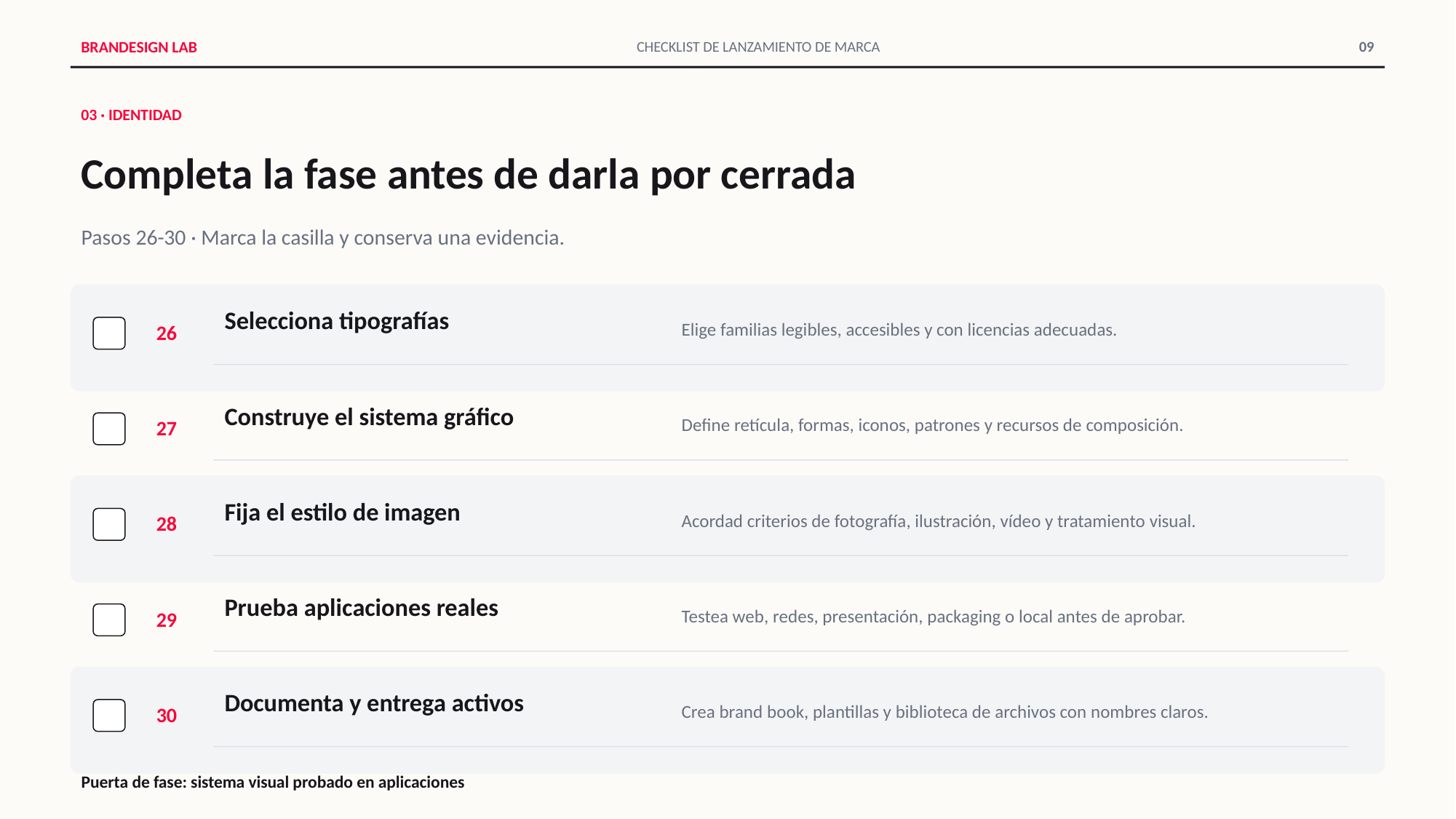

BRANDESIGN LAB
CHECKLIST DE LANZAMIENTO DE MARCA
09

03 · IDENTIDAD
Completa la fase antes de darla por cerrada
Pasos 26-30 · Marca la casilla y conserva una evidencia.

Selecciona tipografías
Elige familias legibles, accesibles y con licencias adecuadas.
26

Construye el sistema gráfico
Define retícula, formas, iconos, patrones y recursos de composición.
27

Fija el estilo de imagen
Acordad criterios de fotografía, ilustración, vídeo y tratamiento visual.
28

Prueba aplicaciones reales
Testea web, redes, presentación, packaging o local antes de aprobar.
29

Documenta y entrega activos
Crea brand book, plantillas y biblioteca de archivos con nombres claros.
30

Puerta de fase: sistema visual probado en aplicaciones